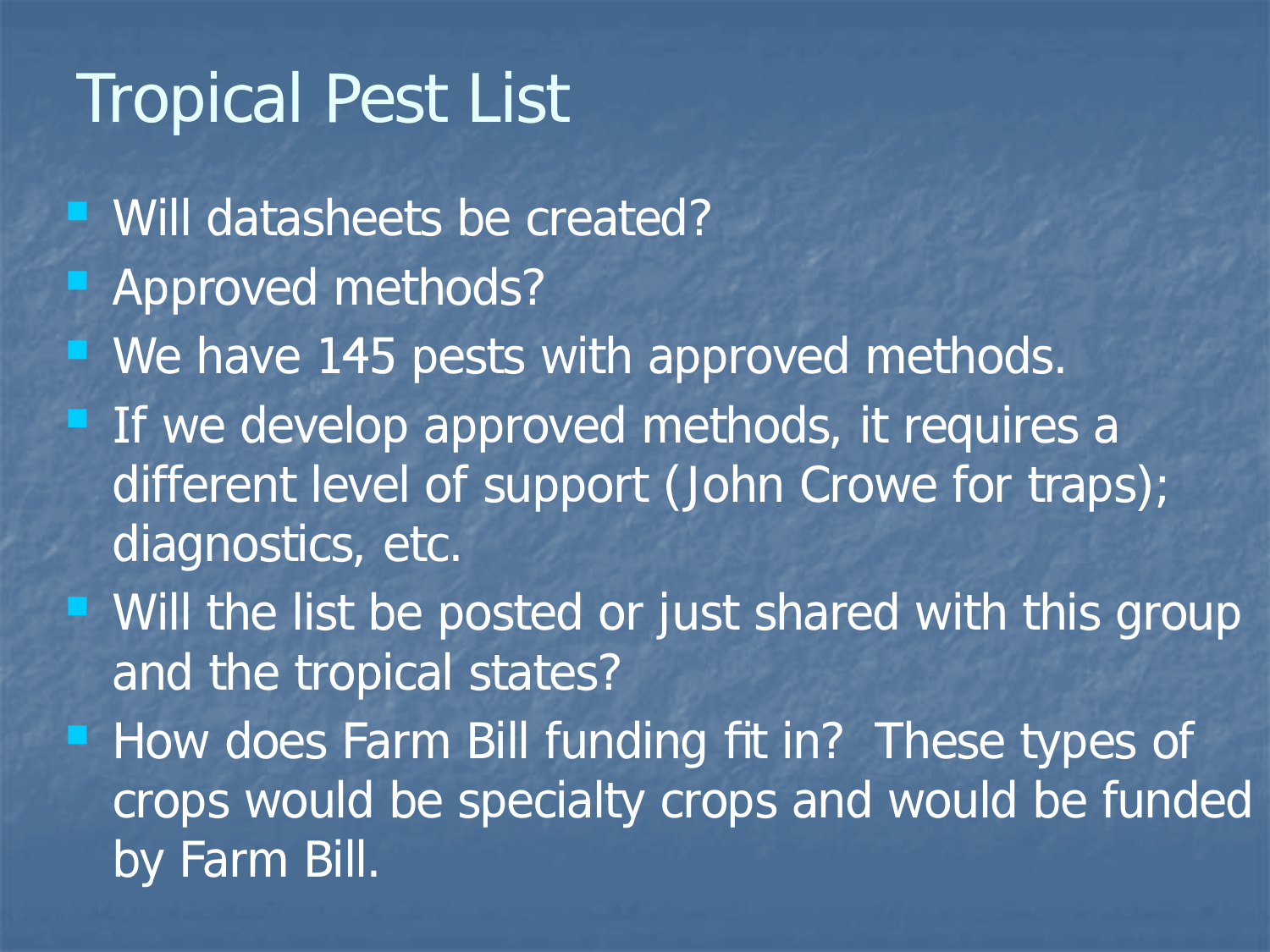

# Tropical Pest List
Will datasheets be created?
Approved methods?
We have 145 pests with approved methods.
If we develop approved methods, it requires a different level of support (John Crowe for traps); diagnostics, etc.
Will the list be posted or just shared with this group and the tropical states?
How does Farm Bill funding fit in?  These types of crops would be specialty crops and would be funded by Farm Bill.